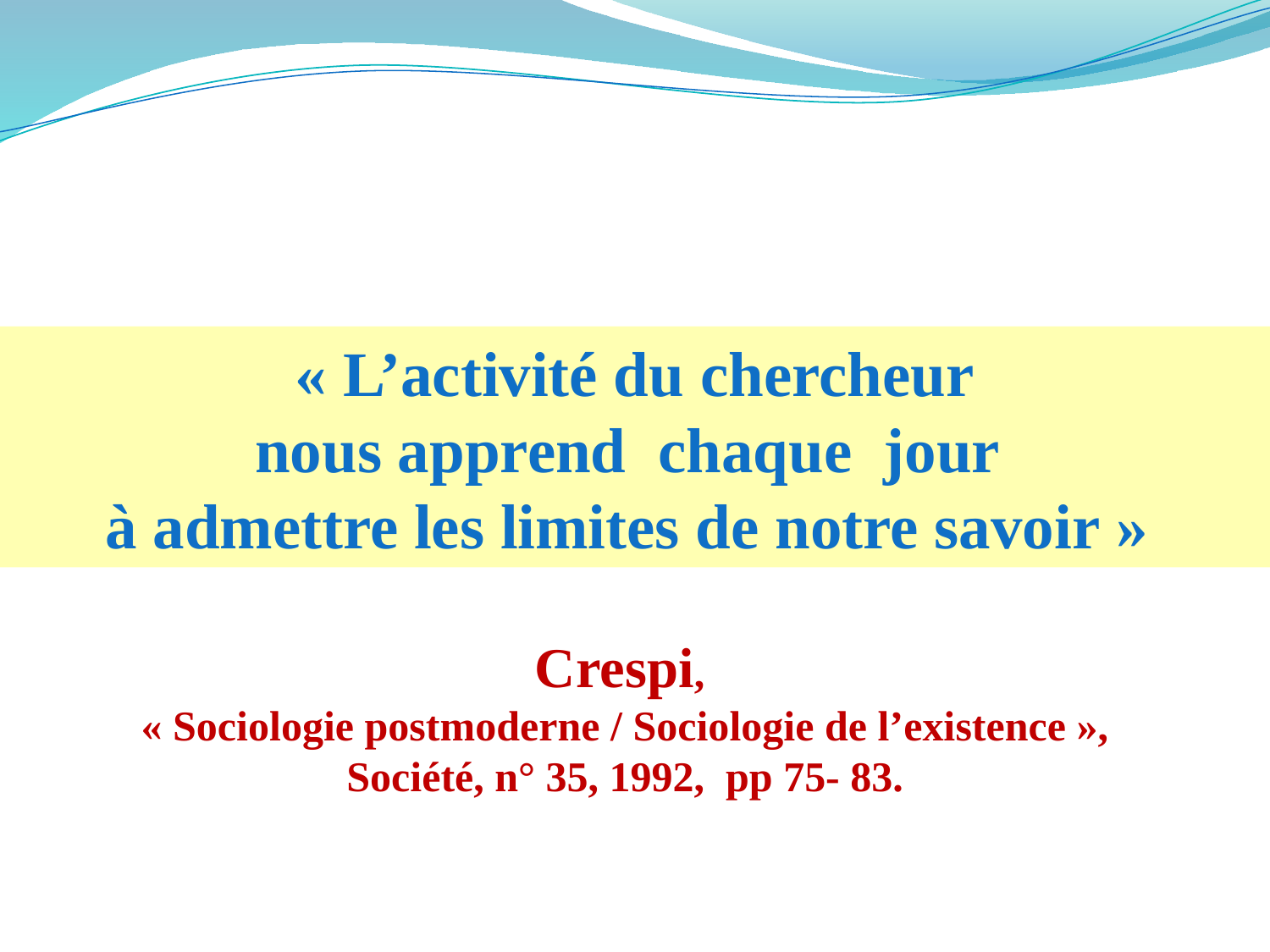

« L’activité du chercheur
 nous apprend  chaque  jour
à admettre les limites de notre savoir »
Crespi,
 « Sociologie postmoderne / Sociologie de l’existence »,
Société, n° 35, 1992,  pp 75- 83.